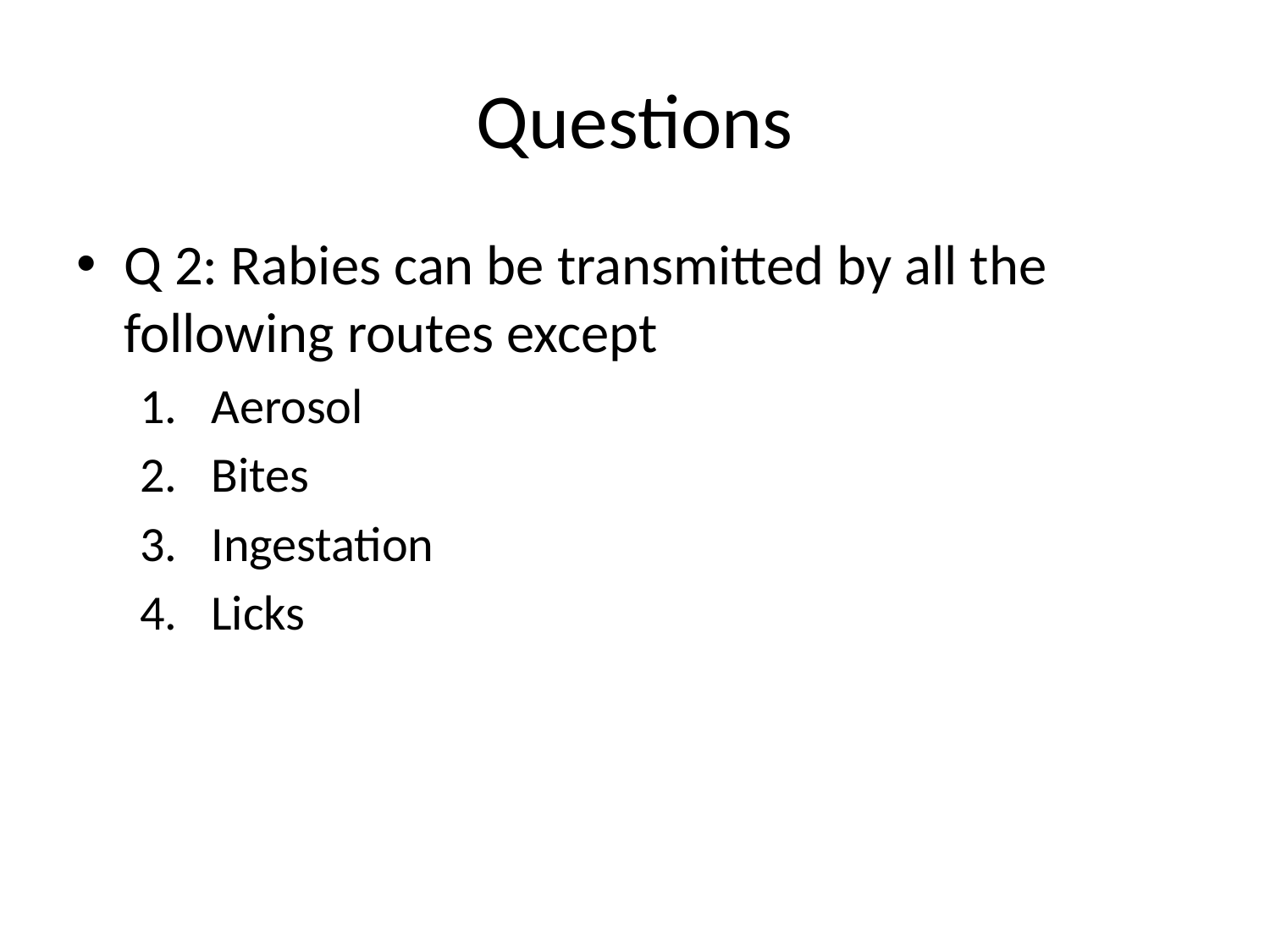

# Questions
Q 2: Rabies can be transmitted by all the following routes except
Aerosol
Bites
Ingestation
Licks